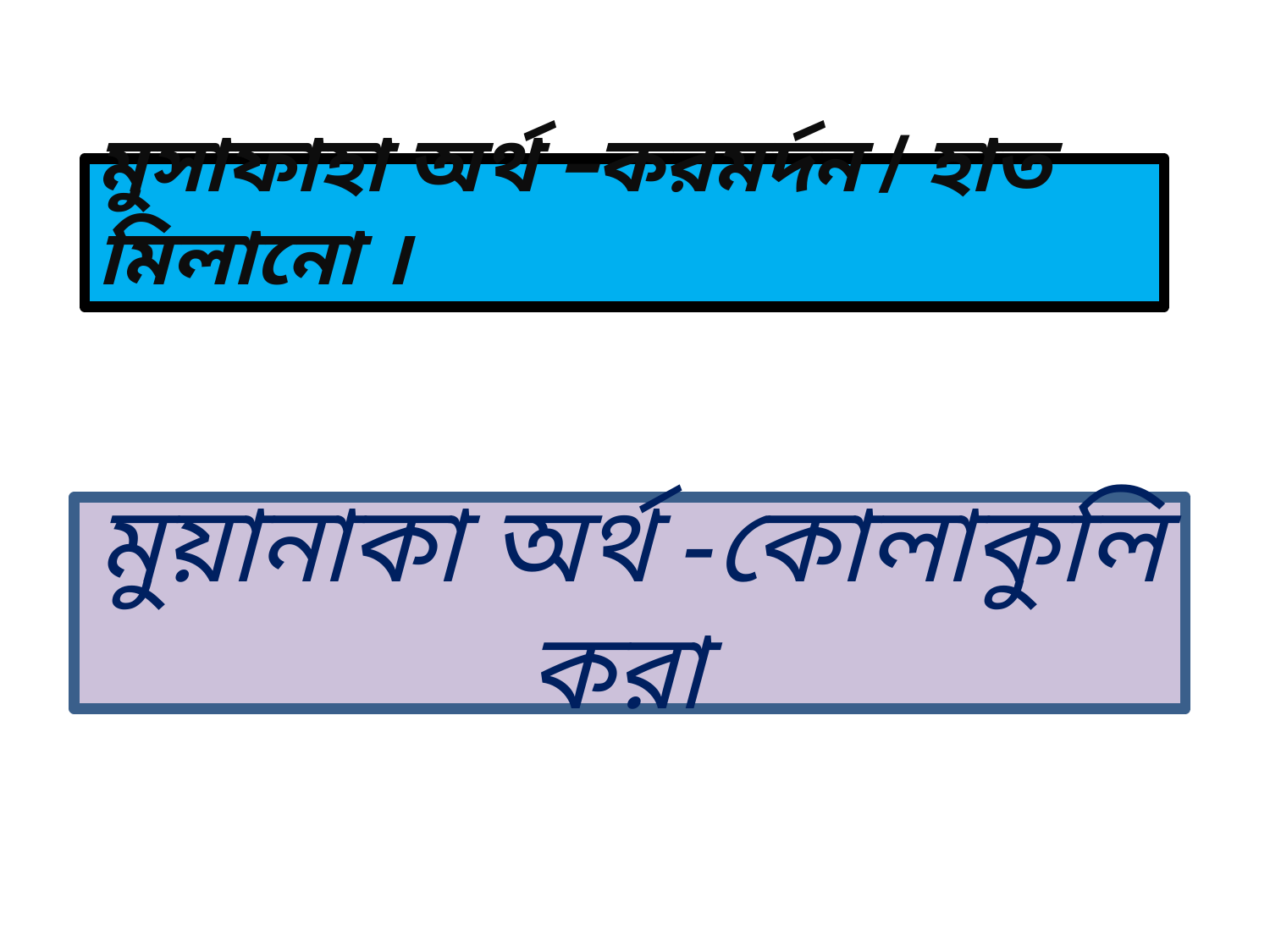

মুসাফাহা অর্থ –করমর্দন / হাত মিলানো ।
মুয়ানাকা অর্থ -কোলাকুলি করা
#